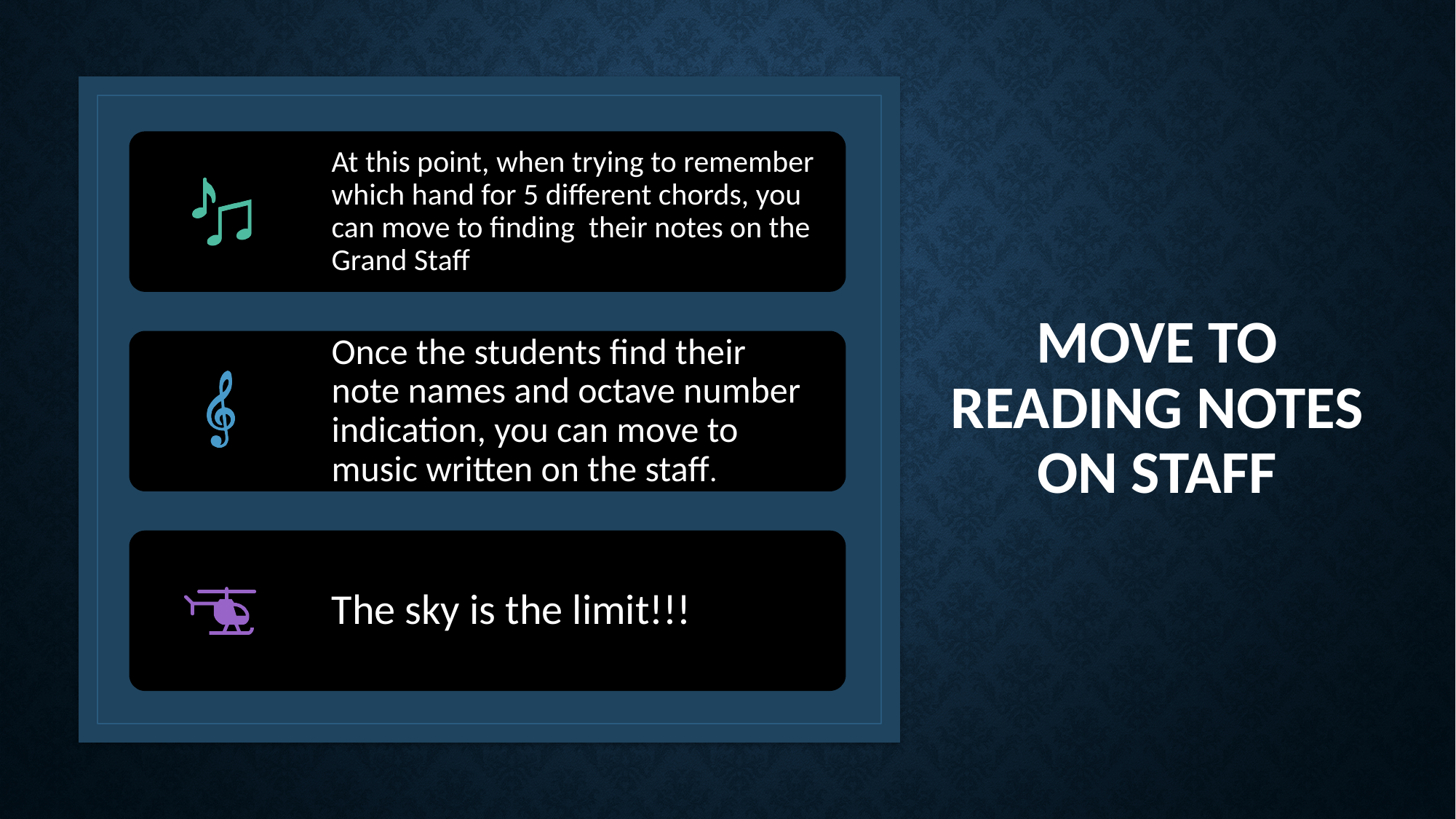

# Move to reading notes on staff

At this point, when trying to remember which hand for 5 different chords, you can move to finding  their notes on the Grand Staff
Once the students find their note names and octave number indication, you can move to music written on the staff.
The sky is the limit!!!